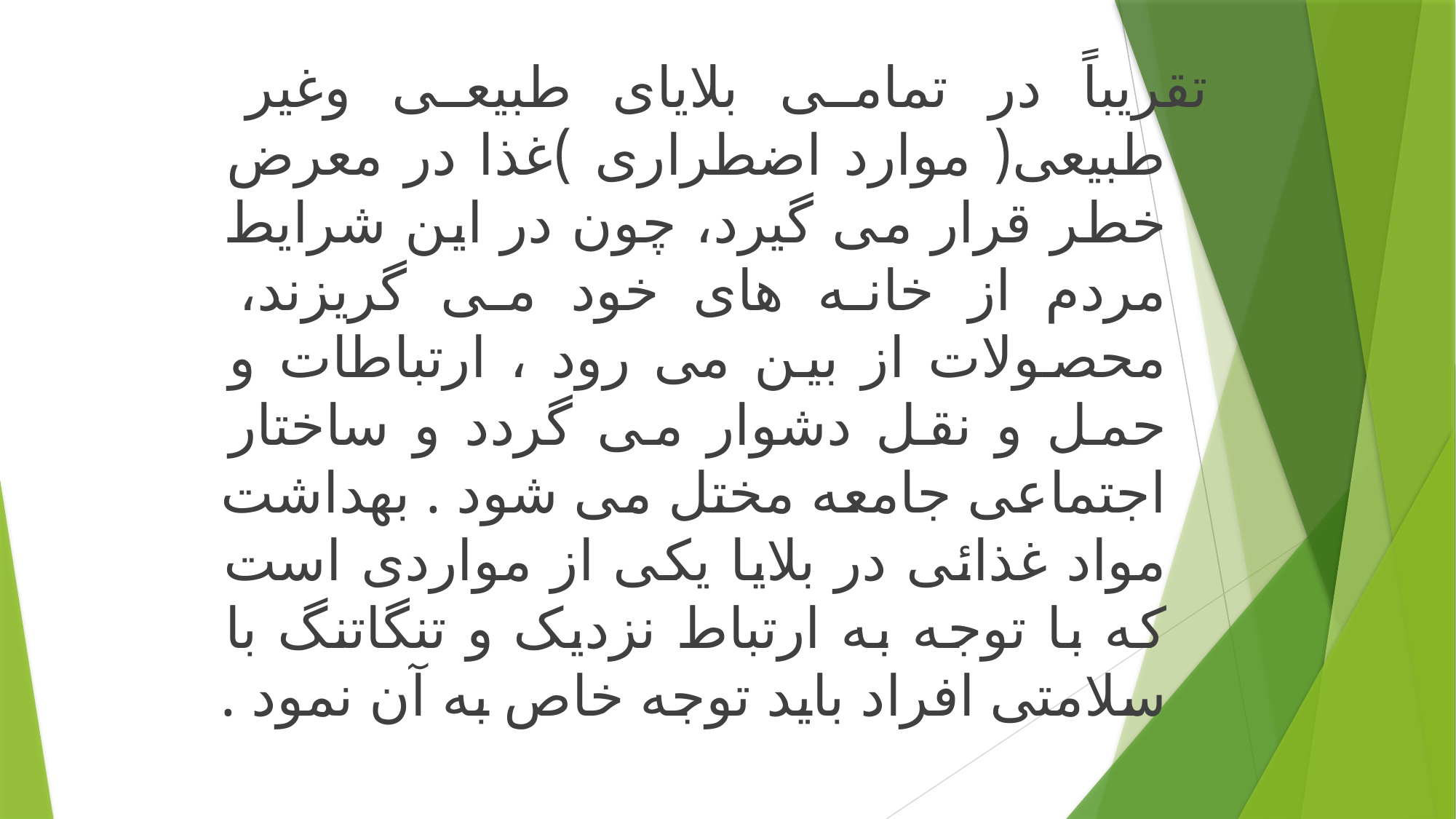

تقریباً در تمامی بلایای طبیعی وغیر طبیعی( موارد اضطراری )غذا در معرض خطر قرار می گیرد، چون در این شرایط مردم از خانه های خود می گریزند، محصولات از بین می رود ، ارتباطات و حمل و نقل دشوار می گردد و ساختار اجتماعی جامعه مختل می شود . بهداشت مواد غذائی در بلایا یکی از مواردی است که با توجه به ارتباط نزدیک و تنگاتنگ با سلامتی افراد باید توجه خاص به آن نمود .